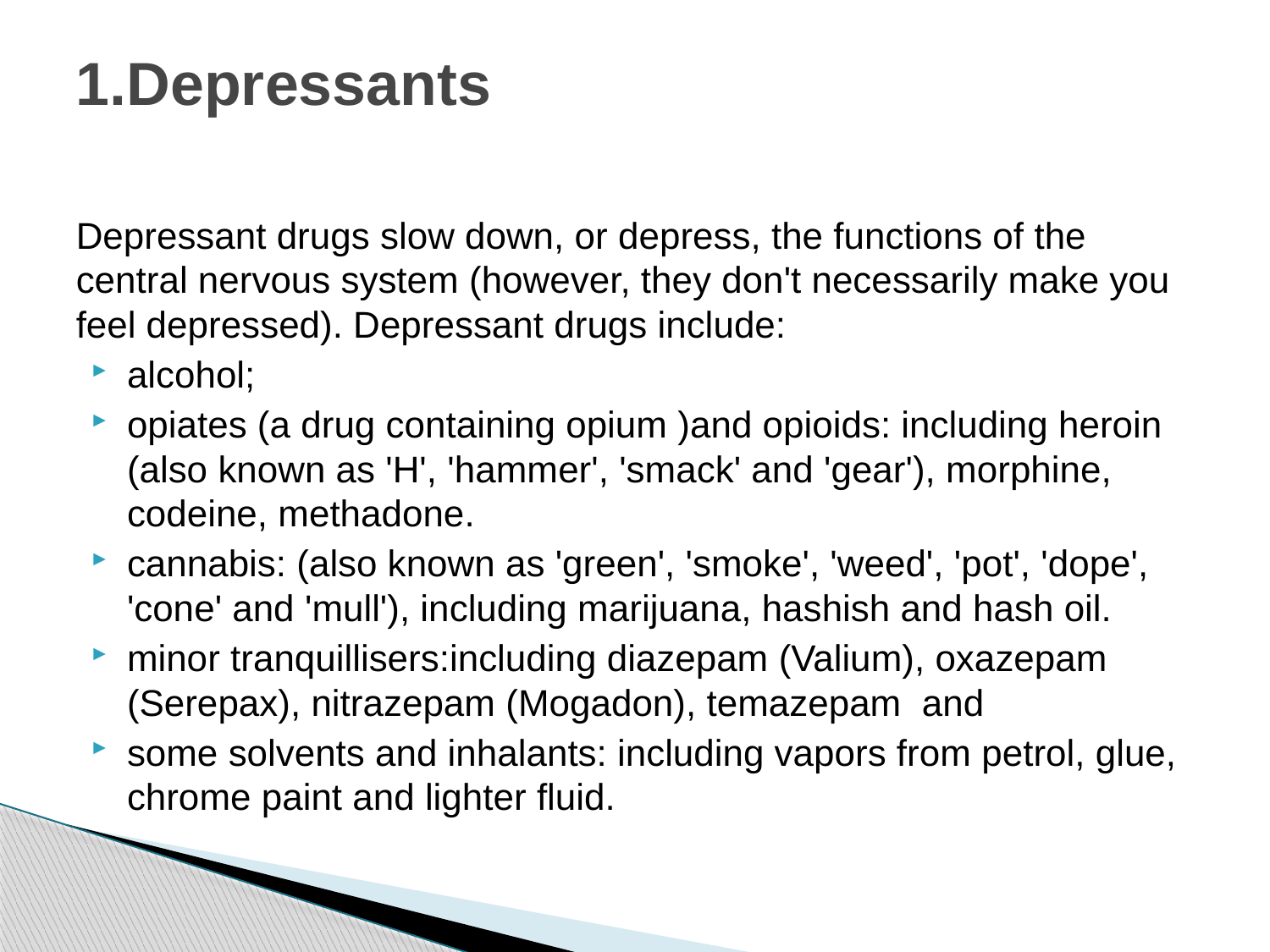

# 1.Depressants
Depressant drugs slow down, or depress, the functions of the central nervous system (however, they don't necessarily make you feel depressed). Depressant drugs include:
alcohol;
opiates (a drug containing opium )and opioids: including heroin (also known as 'H', 'hammer', 'smack' and 'gear'), morphine, codeine, methadone.
cannabis: (also known as 'green', 'smoke', 'weed', 'pot', 'dope', 'cone' and 'mull'), including marijuana, hashish and hash oil.
minor tranquillisers:including diazepam (Valium), oxazepam (Serepax), nitrazepam (Mogadon), temazepam  and
some solvents and inhalants: including vapors from petrol, glue, chrome paint and lighter fluid.